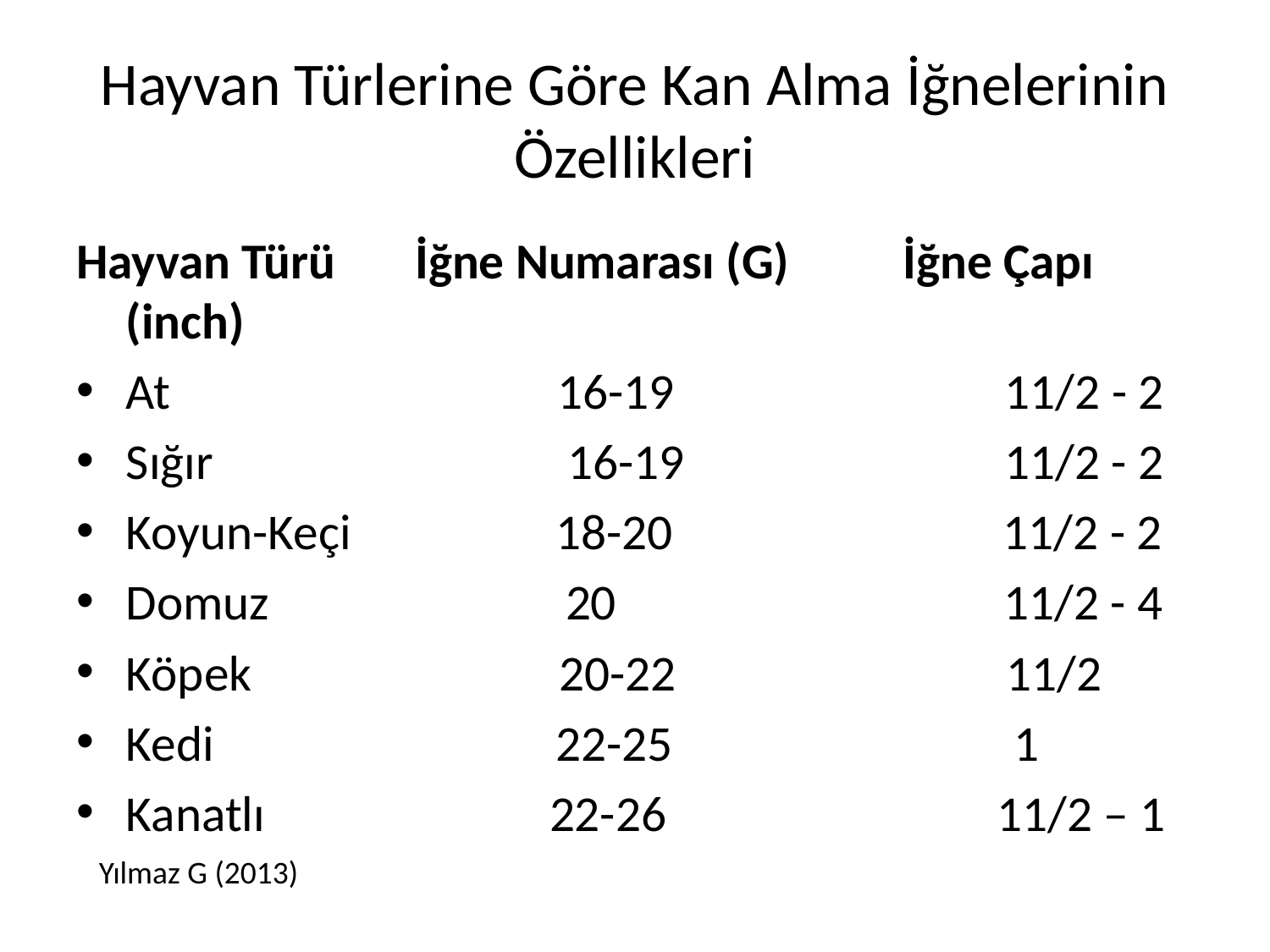

# Hayvan Türlerine Göre Kan Alma İğnelerinin Özellikleri
Hayvan Türü       İğne Numarası (G)          İğne Çapı (inch)
At                                  16-19                             11/2 - 2
Sığır                               16-19                            11/2 - 2
Koyun-Keçi                  18-20                             11/2 - 2
Domuz                          20                                  11/2 - 4
Köpek                           20-22                             11/2
Kedi                              22-25                              1
Kanatlı                         22-26                             11/2 – 1

Yılmaz G (2013)